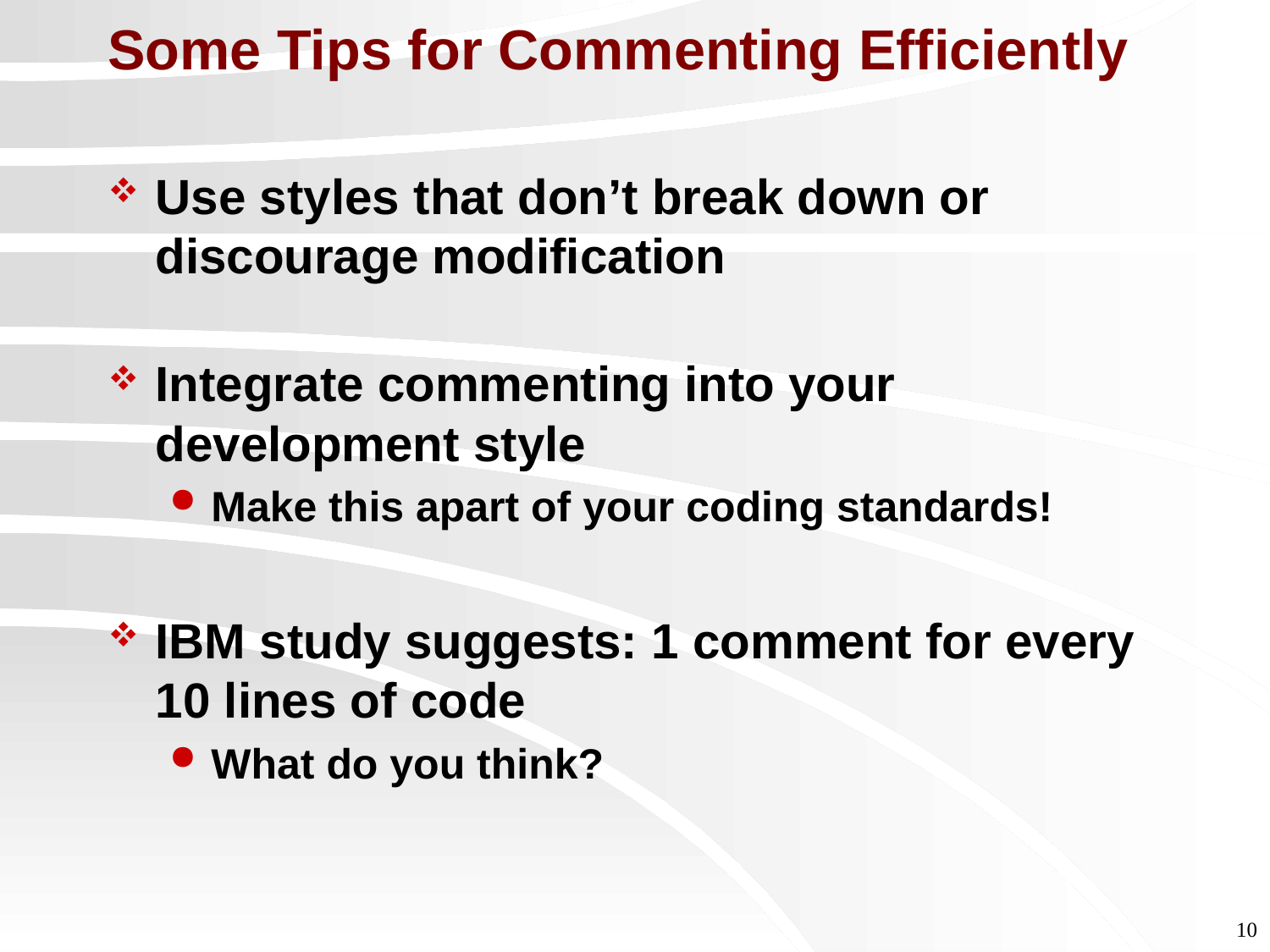

Some Tips for Commenting Efficiently
Use styles that don’t break down or discourage modification
Integrate commenting into your development style
Make this apart of your coding standards!

IBM study suggests: 1 comment for every 10 lines of code
What do you think?